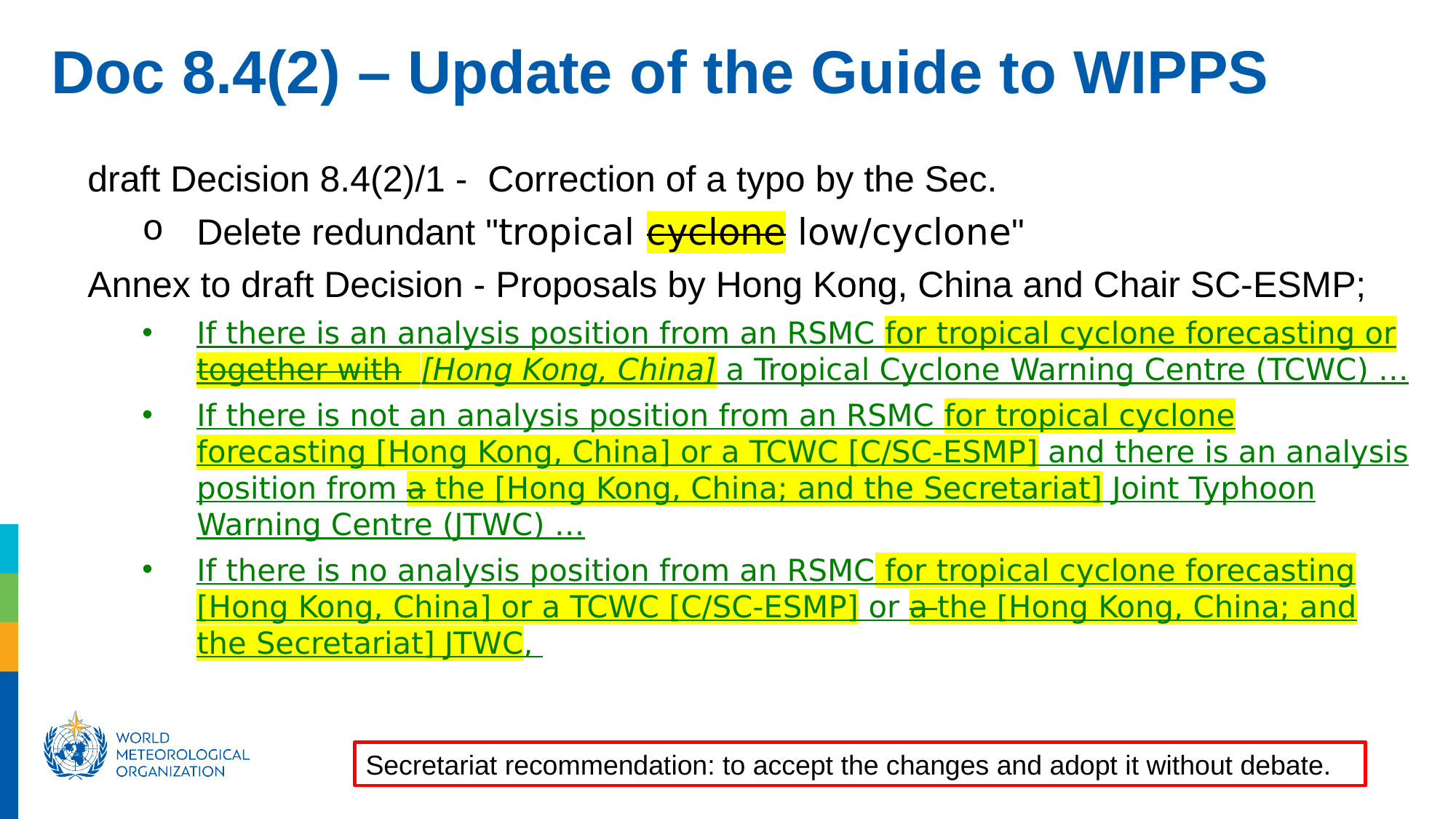

Doc 8.4(2) – Update of the Guide to WIPPS
draft Decision 8.4(2)/1 -  Correction of a typo by the Sec.
Delete redundant "tropical cyclone low/cyclone"
Annex to draft Decision - Proposals by Hong Kong, China and Chair SC-ESMP;
If there is an analysis position from an RSMC for tropical cyclone forecasting or together with  [Hong Kong, China] a Tropical Cyclone Warning Centre (TCWC) …
If there is not an analysis position from an RSMC for tropical cyclone forecasting [Hong Kong, China] or a TCWC [C/SC-ESMP] and there is an analysis position from a the [Hong Kong, China; and the Secretariat] Joint Typhoon Warning Centre (JTWC) …
If there is no analysis position from an RSMC for tropical cyclone forecasting [Hong Kong, China] or a TCWC [C/SC-ESMP] or a the [Hong Kong, China; and the Secretariat] JTWC,
Secretariat recommendation: to accept the changes and adopt it without debate.